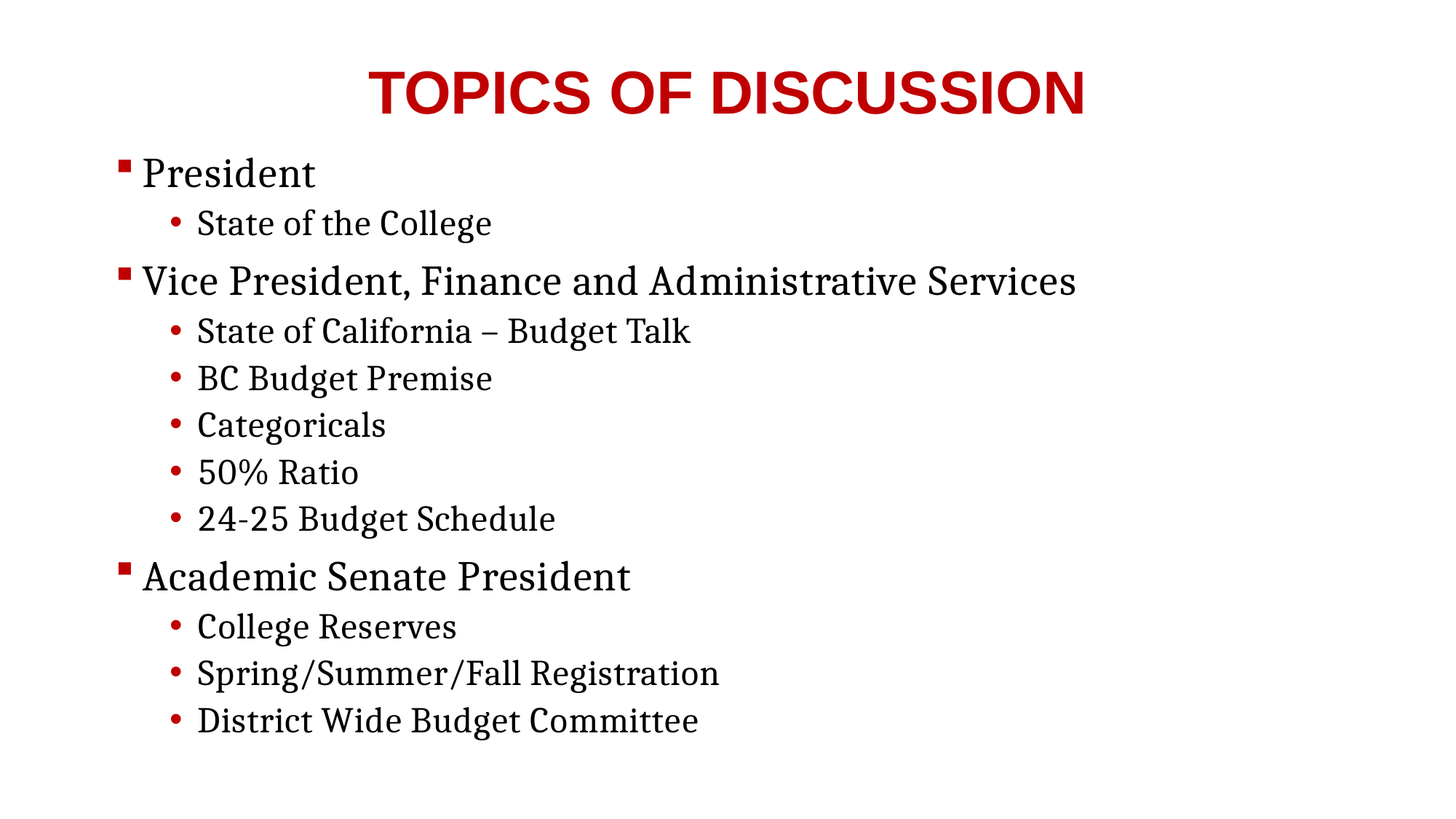

# Topics of Discussion
President
State of the College
Vice President, Finance and Administrative Services
State of California – Budget Talk
BC Budget Premise
Categoricals
50% Ratio
24-25 Budget Schedule
Academic Senate President
College Reserves
Spring/Summer/Fall Registration
District Wide Budget Committee